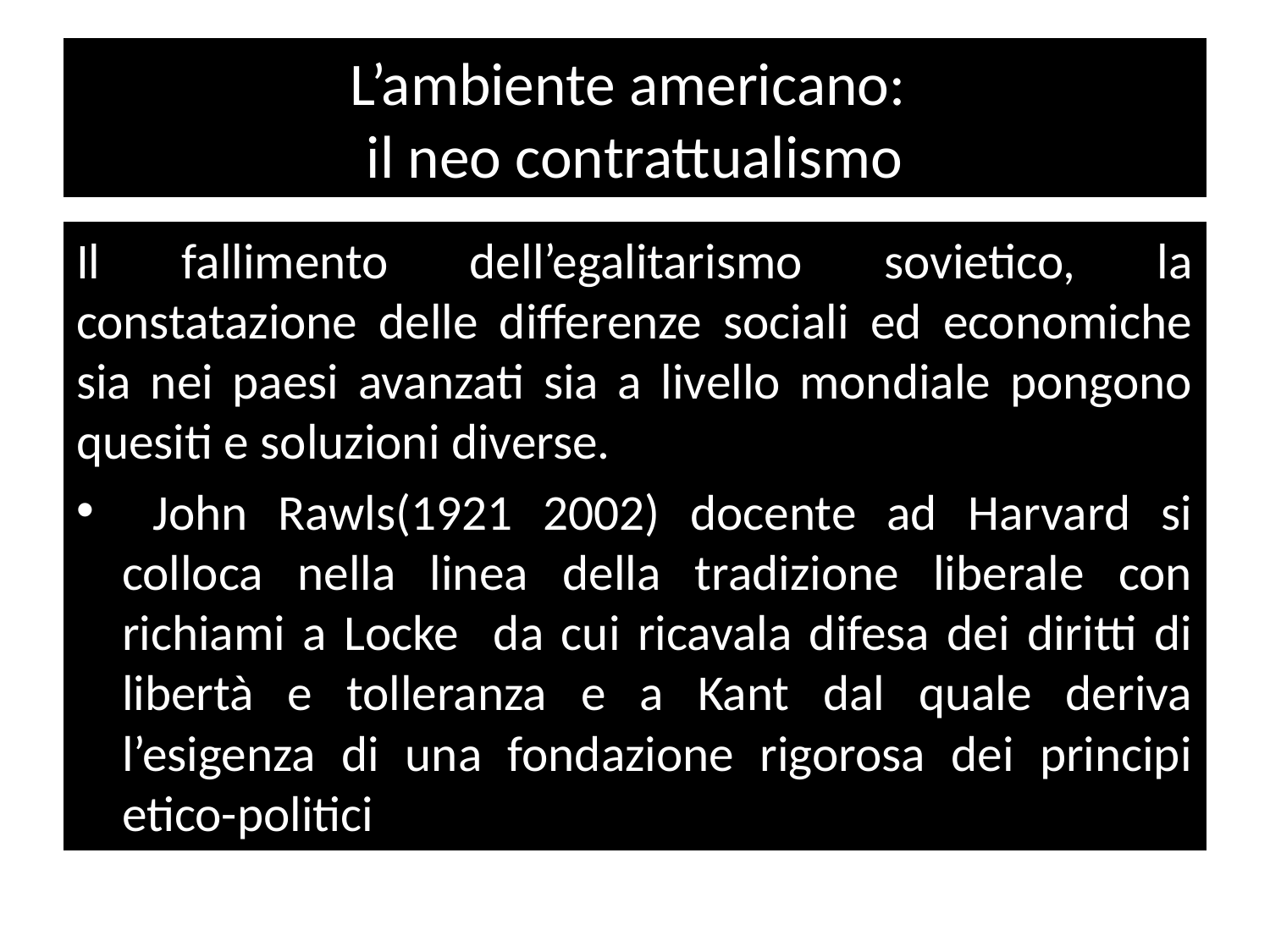

# L’ambiente americano: il neo contrattualismo
Il fallimento dell’egalitarismo sovietico, la constatazione delle differenze sociali ed economiche sia nei paesi avanzati sia a livello mondiale pongono quesiti e soluzioni diverse.
 John Rawls(1921 2002) docente ad Harvard si colloca nella linea della tradizione liberale con richiami a Locke  da cui ricavala difesa dei diritti di libertà e tolleranza e a Kant dal quale deriva l’esigenza di una fondazione rigorosa dei principi etico-politici